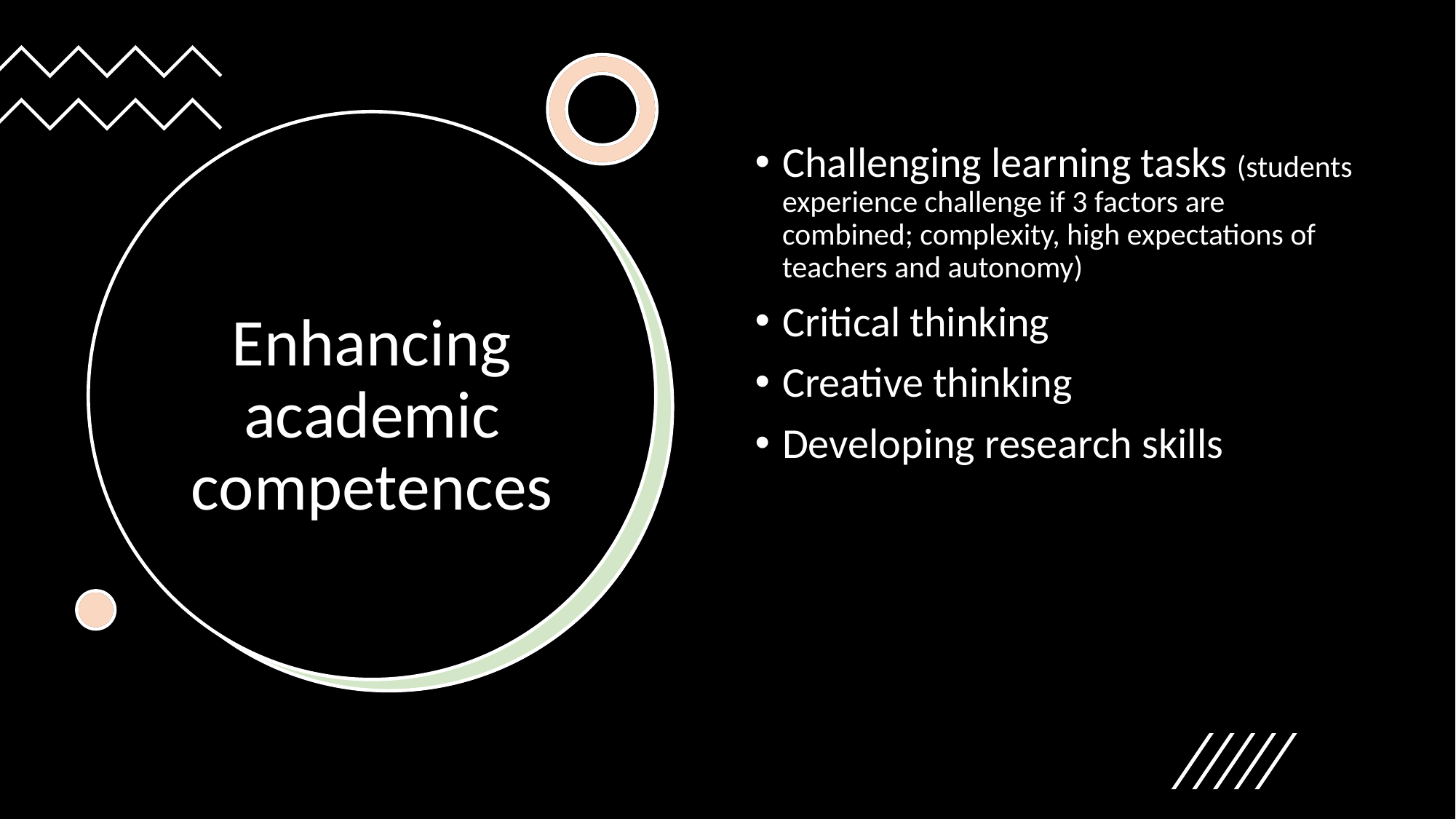

Challenging learning tasks (students experience challenge if 3 factors are combined; complexity, high expectations of teachers and autonomy)
Critical thinking
Creative thinking
Developing research skills
# Enhancing academic competences